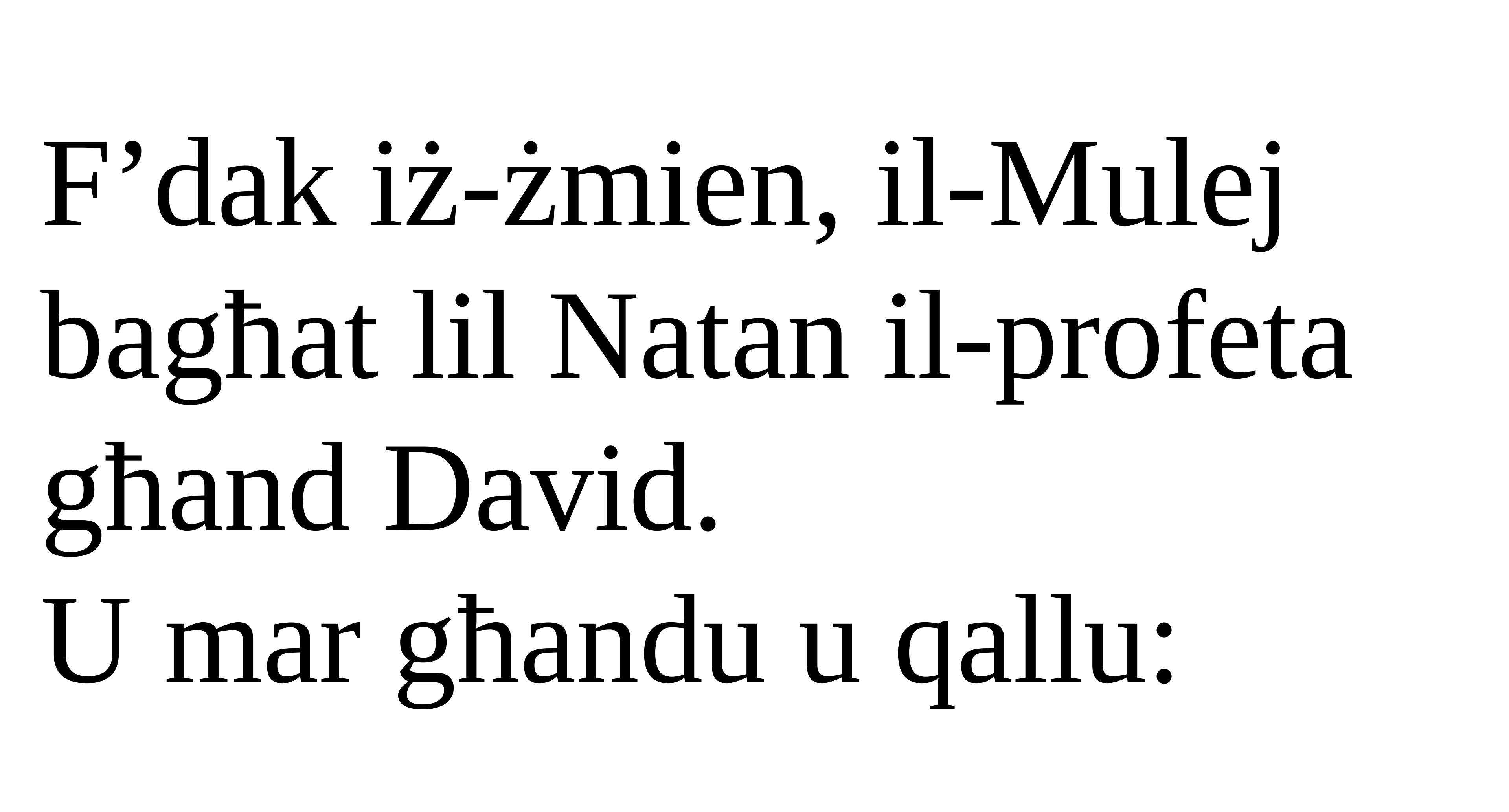

F’dak iż-żmien, il-Mulej bagħat lil Natan il-profeta għand David.
U mar għandu u qallu: